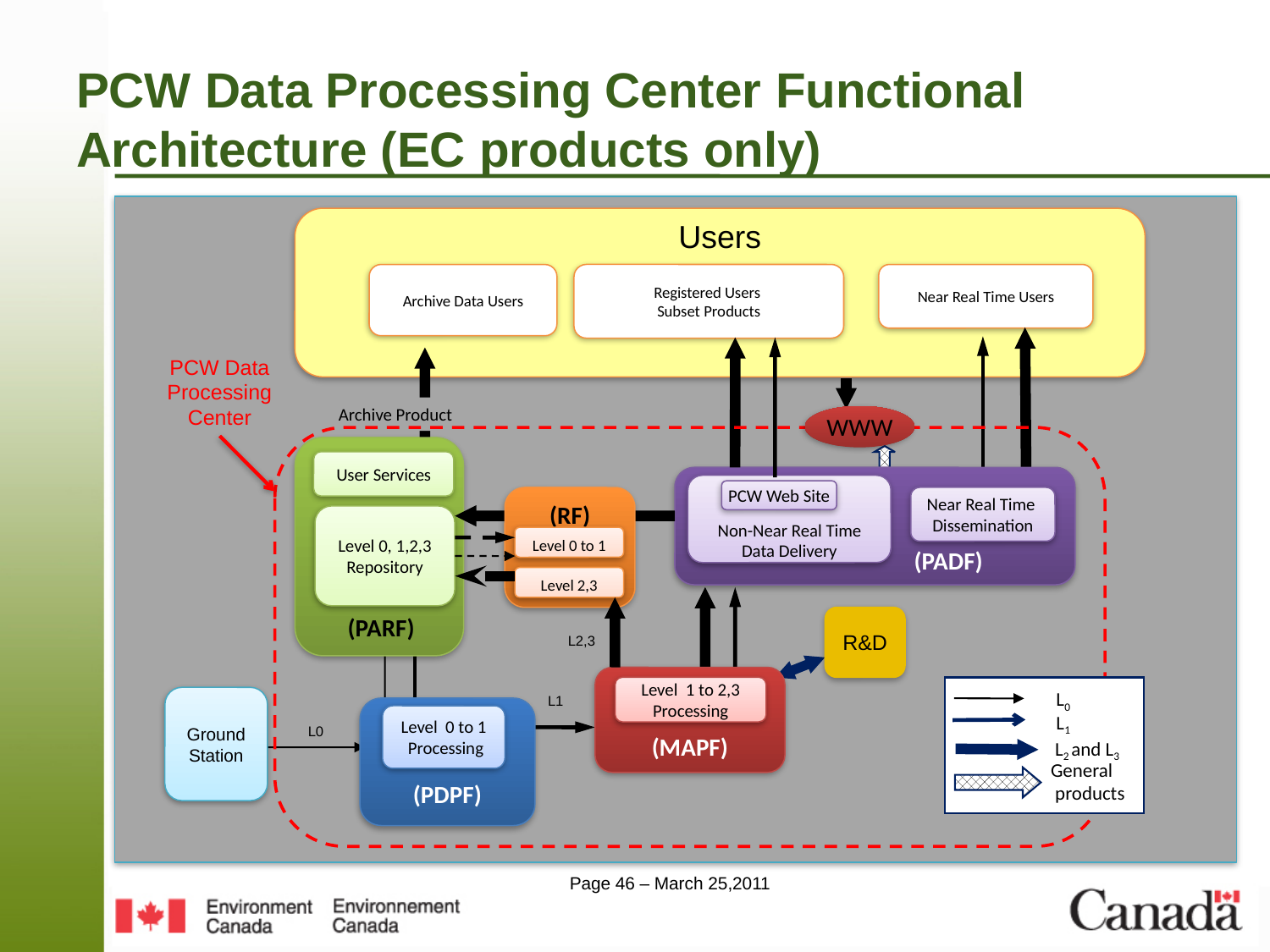

# PCW Data Processing Center Functional Architecture (EC products only)

Users

Archive Data Users
Registered Users
Subset Products
Near Real Time Users

PCW Data
Processing
Center

Archive Product
WWW

 (PARF)
User Services
Level 0, 1,2,3
Repository

	       (PADF)

Non-Near Real Time Data Delivery
PCW Web Site
Near Real Time
Dissemination
(RF)
Level 0 to 1
Level 2,3

R&D

L2,3
(MAPF)
Level  1 to 2,3 Processing

L0
L1
L2 and L3

General
 products
L1
Ground Station

(PDPF)
Level  0 to 1
 Processing
L0